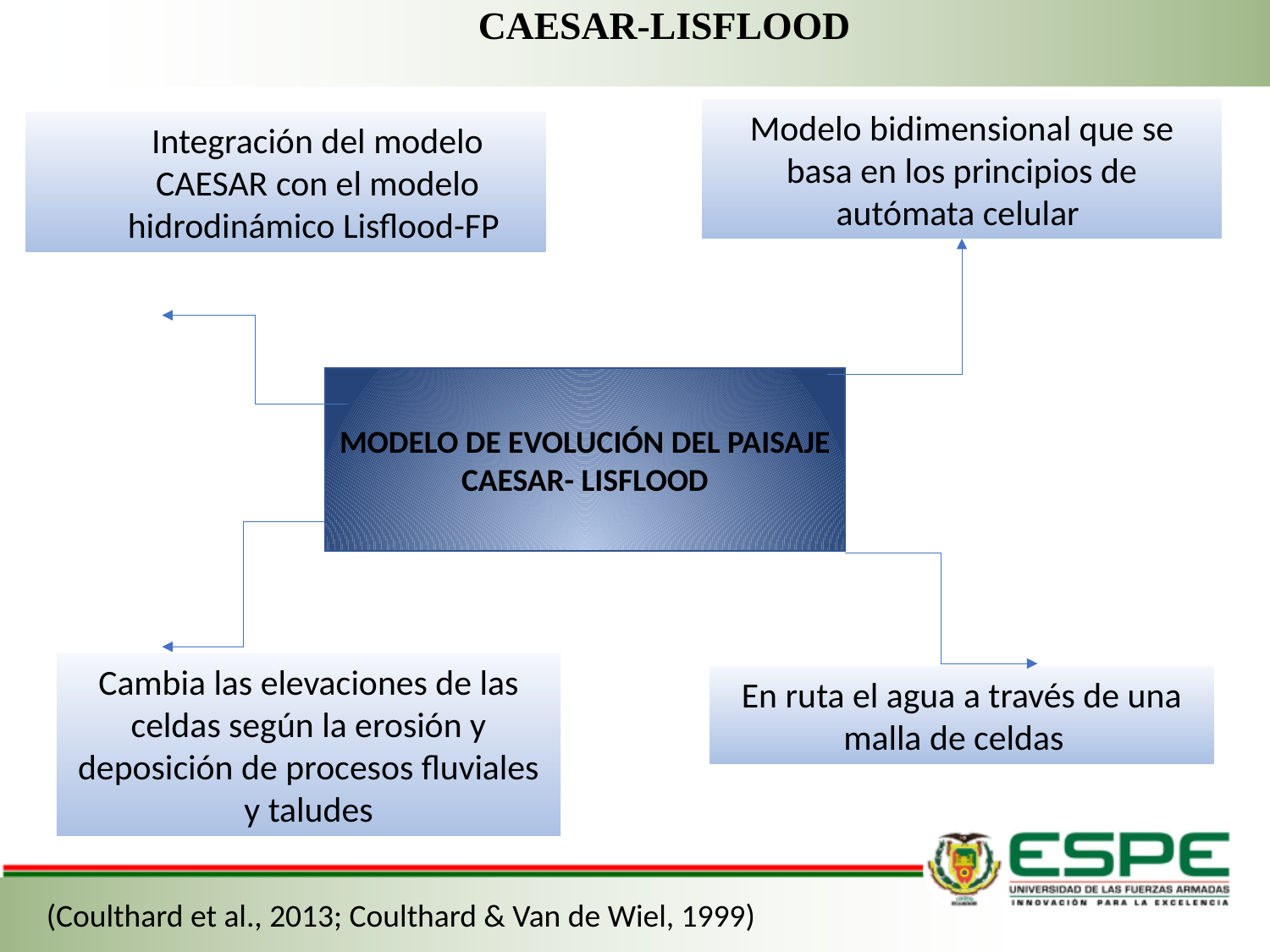

CAESAR-LISFLOOD

Modelo bidimensional que se basa en los principios de autómata celular
Integración del modelo CAESAR con el modelo hidrodinámico Lisflood-FP
MODELO DE EVOLUCIÓN DEL PAISAJE CAESAR- LISFLOOD
Cambia las elevaciones de las celdas según la erosión y deposición de procesos fluviales y taludes
En ruta el agua a través de una malla de celdas
(Coulthard et al., 2013; Coulthard & Van de Wiel, 1999)